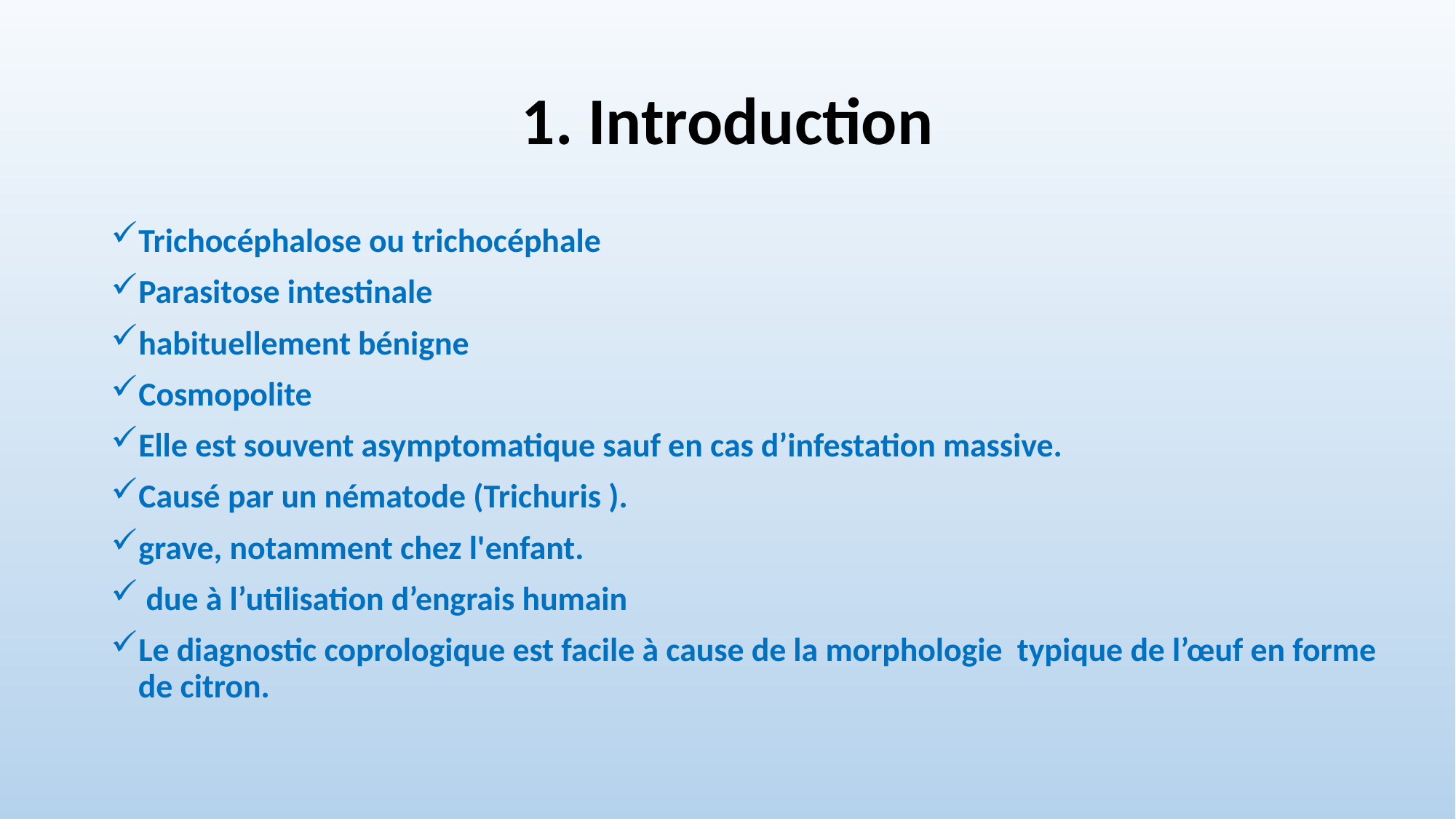

# 1. Introduction
Trichocéphalose ou trichocéphale
Parasitose intestinale
habituellement bénigne
Cosmopolite
Elle est souvent asymptomatique sauf en cas d’infestation massive.
Causé par un nématode (Trichuris ).
grave, notamment chez l'enfant.
 due à l’utilisation d’engrais humain
Le diagnostic coprologique est facile à cause de la morphologie  typique de l’œuf en forme de citron.